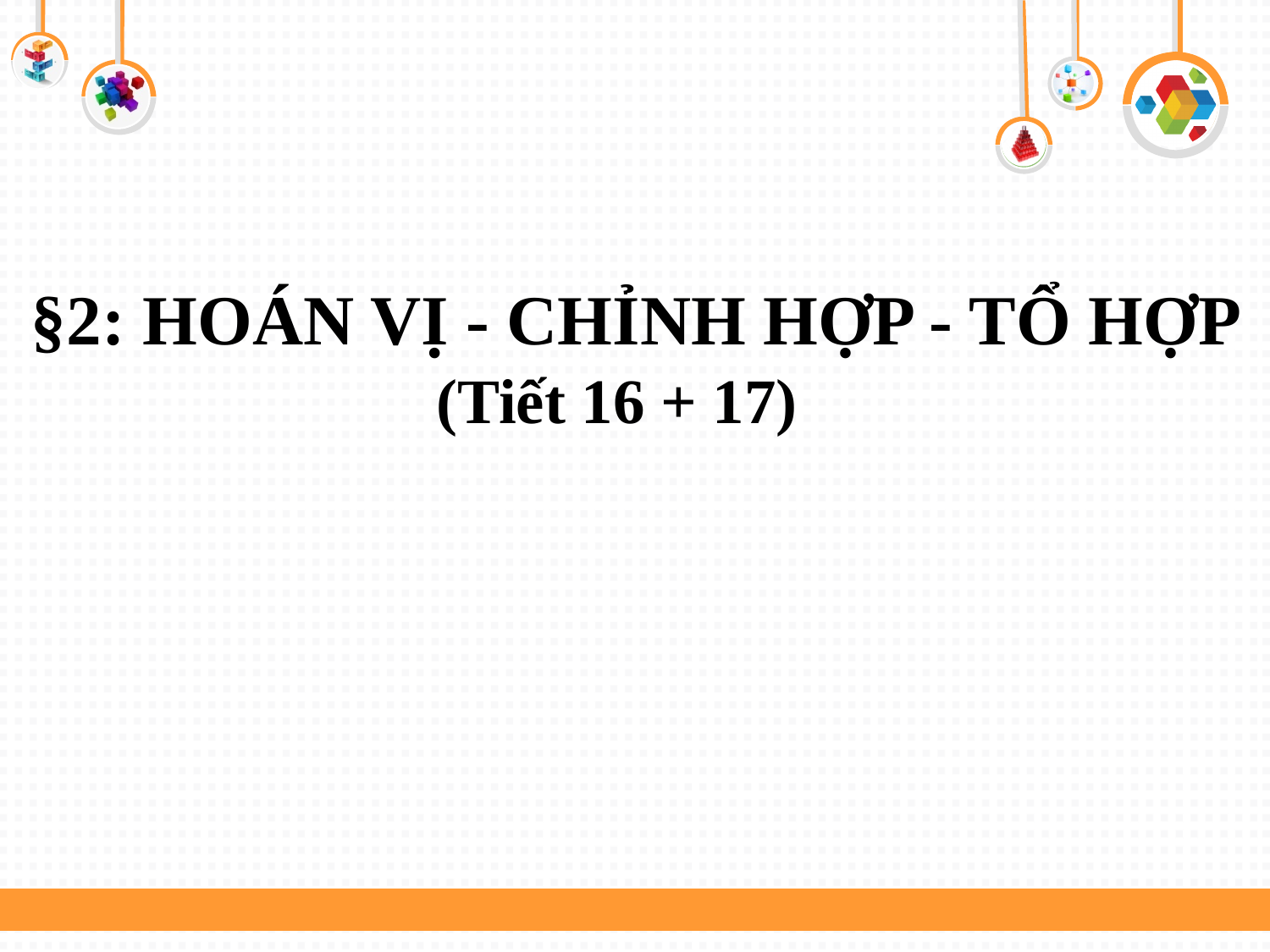

§2: HOÁN VỊ - CHỈNH HỢP - TỔ HỢP (Tiết 16 + 17)